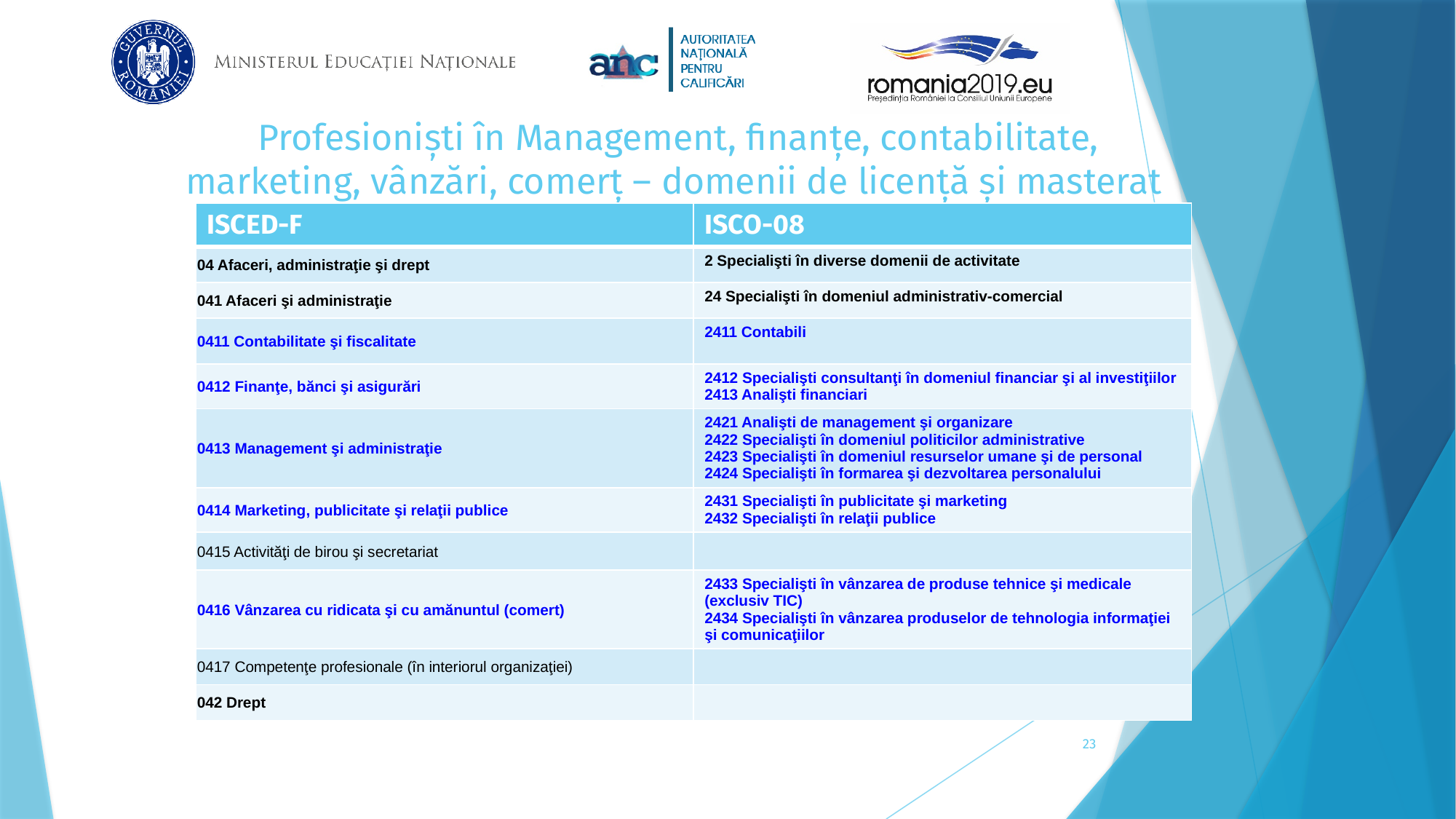

# Profesioniști în Management, finanțe, contabilitate, marketing, vânzări, comerț – domenii de licență și masterat
| ISCED-F | ISCO-08 |
| --- | --- |
| 04 Afaceri, administraţie şi drept | 2 Specialişti în diverse domenii de activitate |
| 041 Afaceri şi administraţie | 24 Specialişti în domeniul administrativ-comercial |
| 0411 Contabilitate şi fiscalitate | 2411 Contabili |
| 0412 Finanţe, bănci şi asigurări | 2412 Specialişti consultanţi în domeniul financiar şi al investiţiilor 2413 Analişti financiari |
| 0413 Management şi administraţie | 2421 Analişti de management şi organizare 2422 Specialişti în domeniul politicilor administrative 2423 Specialişti în domeniul resurselor umane şi de personal 2424 Specialişti în formarea şi dezvoltarea personalului |
| 0414 Marketing, publicitate şi relaţii publice | 2431 Specialişti în publicitate şi marketing 2432 Specialişti în relaţii publice |
| 0415 Activităţi de birou şi secretariat |  |
| 0416 Vânzarea cu ridicata şi cu amănuntul (comert) | 2433 Specialişti în vânzarea de produse tehnice şi medicale (exclusiv TIC) 2434 Specialişti în vânzarea produselor de tehnologia informaţiei şi comunicaţiilor |
| 0417 Competenţe profesionale (în interiorul organizaţiei) |  |
| 042 Drept |  |
23